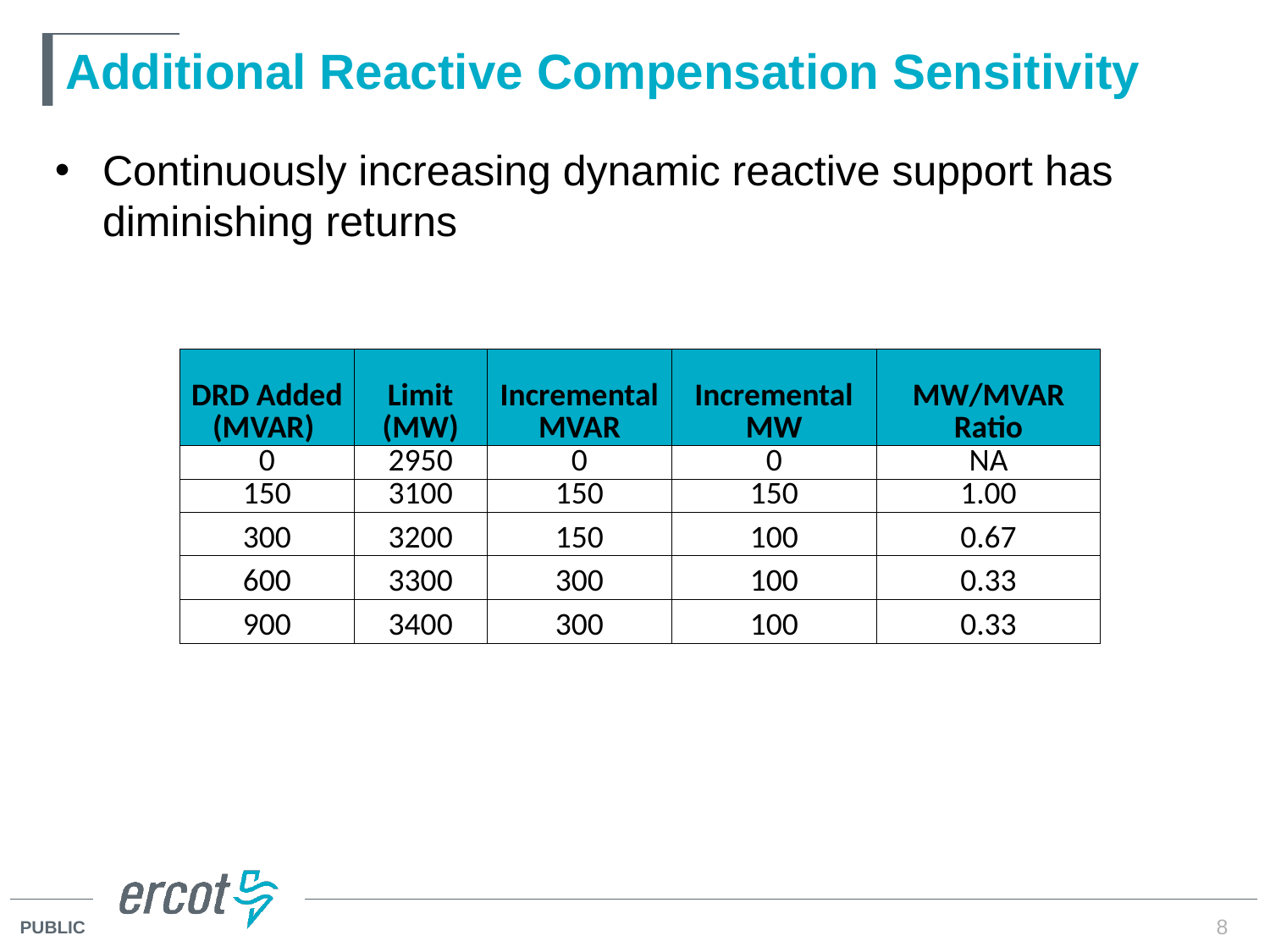

# Additional Reactive Compensation Sensitivity
Continuously increasing dynamic reactive support has diminishing returns

| DRD Added (MVAR) | Limit (MW) | Incremental MVAR | Incremental MW | MW/MVAR Ratio |
| --- | --- | --- | --- | --- |
| 0 | 2950 | 0 | 0 | NA |
| 150 | 3100 | 150 | 150 | 1.00 |
| 300 | 3200 | 150 | 100 | 0.67 |
| 600 | 3300 | 300 | 100 | 0.33 |
| 900 | 3400 | 300 | 100 | 0.33 |
8